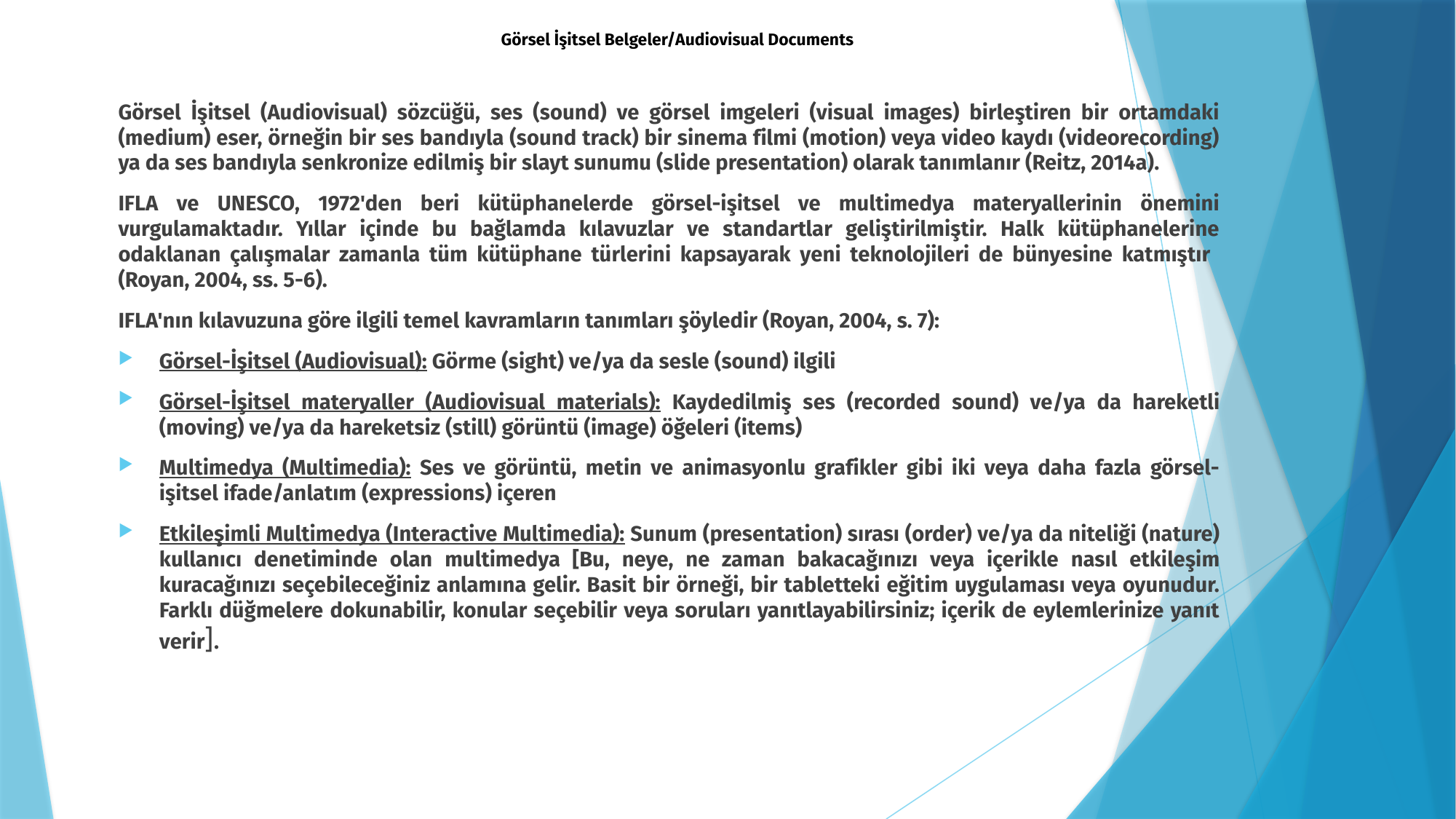

# Görsel İşitsel Belgeler/Audiovisual Documents
Görsel İşitsel (Audiovisual) sözcüğü, ses (sound) ve görsel imgeleri (visual images) birleştiren bir ortamdaki (medium) eser, örneğin bir ses bandıyla (sound track) bir sinema filmi (motion) veya video kaydı (videorecording) ya da ses bandıyla senkronize edilmiş bir slayt sunumu (slide presentation) olarak tanımlanır (Reitz, 2014a).
IFLA ve UNESCO, 1972'den beri kütüphanelerde görsel-işitsel ve multimedya materyallerinin önemini vurgulamaktadır. Yıllar içinde bu bağlamda kılavuzlar ve standartlar geliştirilmiştir. Halk kütüphanelerine odaklanan çalışmalar zamanla tüm kütüphane türlerini kapsayarak yeni teknolojileri de bünyesine katmıştır  (Royan, 2004, ss. 5-6).
IFLA'nın kılavuzuna göre ilgili temel kavramların tanımları şöyledir (Royan, 2004, s. 7):
Görsel-İşitsel (Audiovisual): Görme (sight) ve/ya da sesle (sound) ilgili
Görsel-İşitsel materyaller (Audiovisual materials): Kaydedilmiş ses (recorded sound) ve/ya da hareketli (moving) ve/ya da hareketsiz (still) görüntü (image) öğeleri (items)
Multimedya (Multimedia): Ses ve görüntü, metin ve animasyonlu grafikler gibi iki veya daha fazla görsel-işitsel ifade/anlatım (expressions) içeren
Etkileşimli Multimedya (Interactive Multimedia): Sunum (presentation) sırası (order) ve/ya da niteliği (nature) kullanıcı denetiminde olan multimedya [Bu, neye, ne zaman bakacağınızı veya içerikle nasıl etkileşim kuracağınızı seçebileceğiniz anlamına gelir. Basit bir örneği, bir tabletteki eğitim uygulaması veya oyunudur. Farklı düğmelere dokunabilir, konular seçebilir veya soruları yanıtlayabilirsiniz; içerik de eylemlerinize yanıt verir].